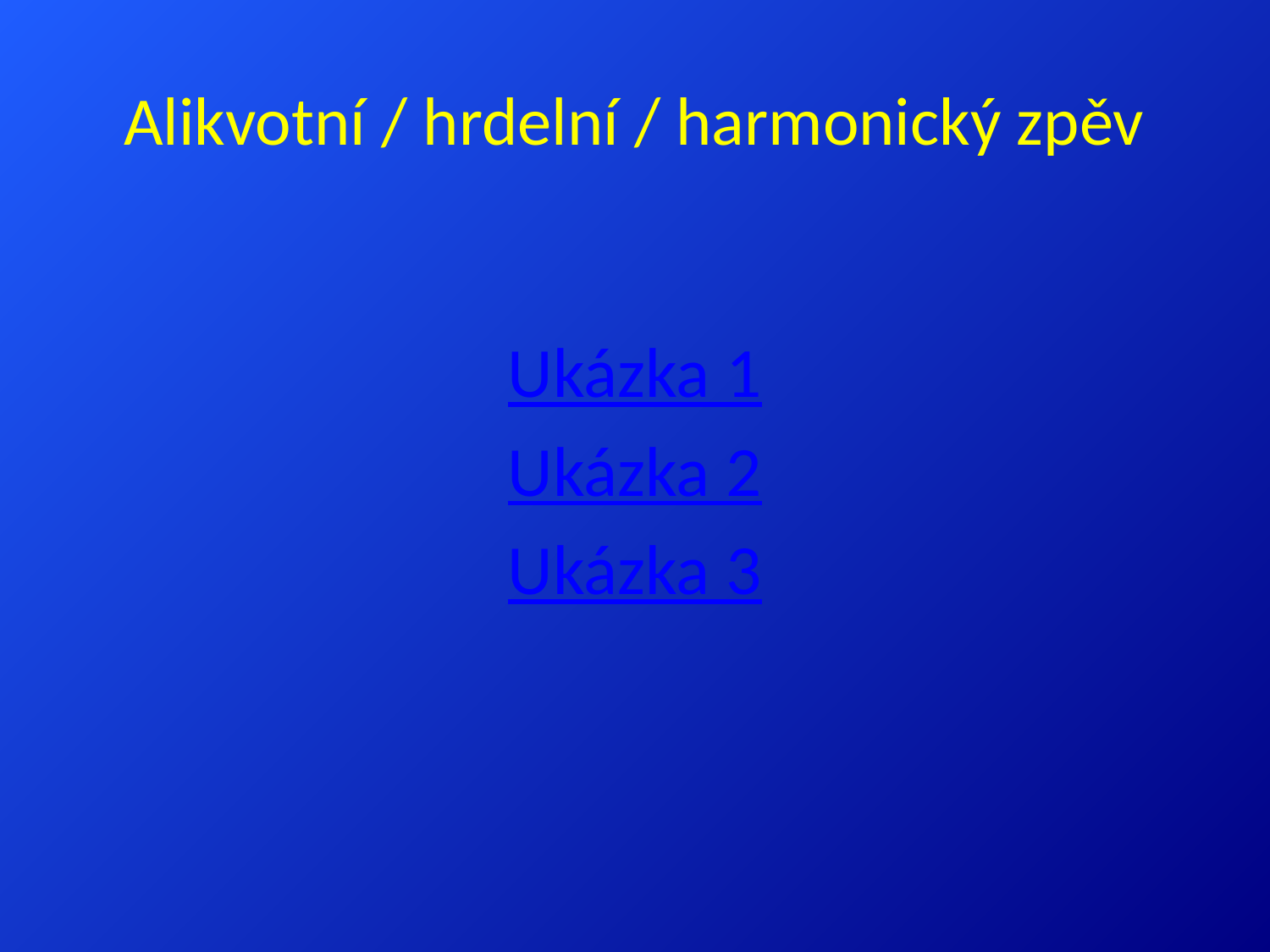

# Alikvotní / hrdelní / harmonický zpěv

Ukázka 1
Ukázka 2
Ukázka 3